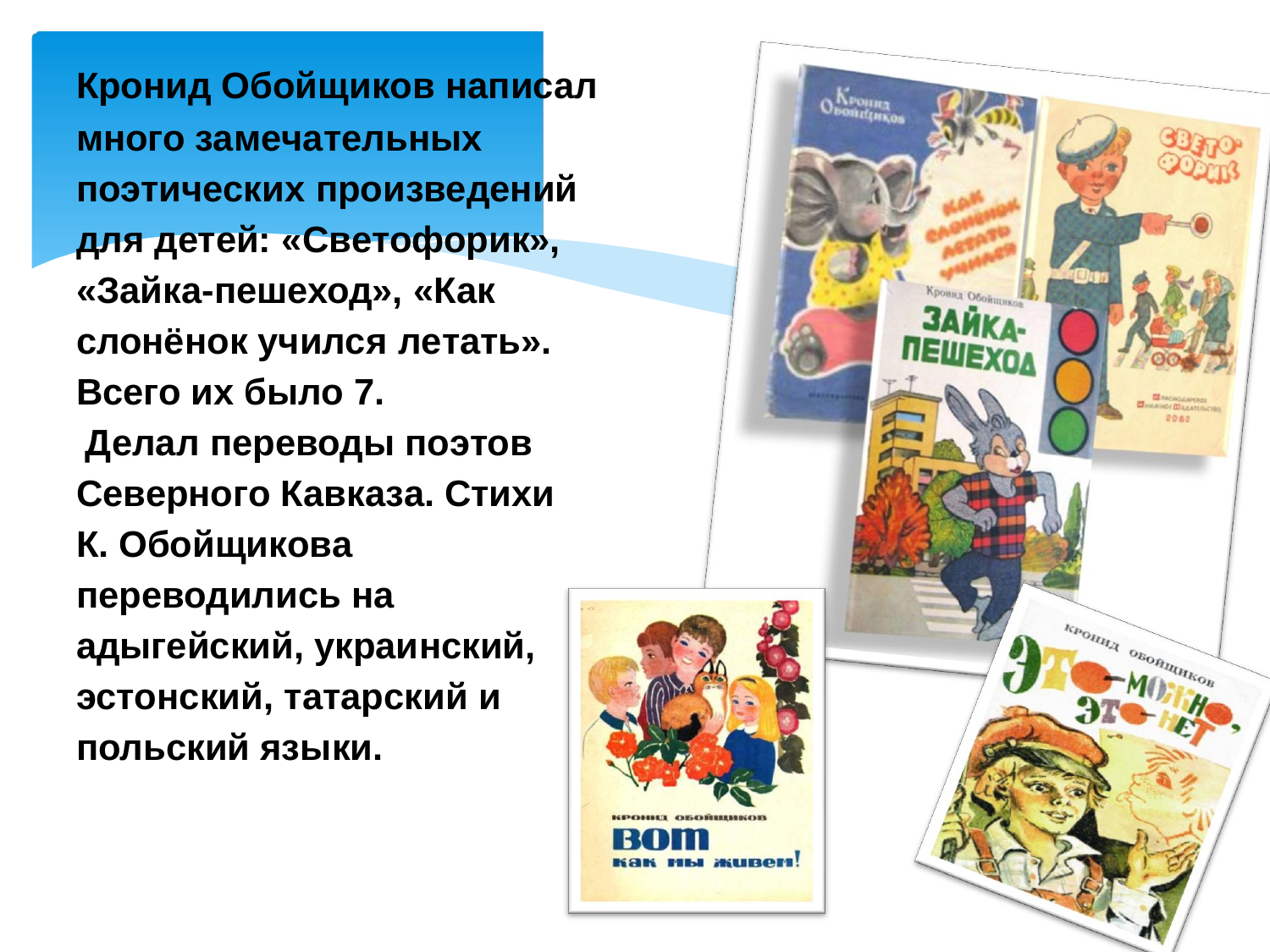

Кронид Обойщиков написал
много замечательных
поэтических произведений
для детей: «Светофорик»,
«Зайка-пешеход», «Как
слонёнок учился летать».
Всего их было 7.
Делал переводы поэтов
Северного Кавказа. Стихи
К. Обойщикова
переводились на
адыгейский, украинский,
эстонский, татарский и
польский языки.